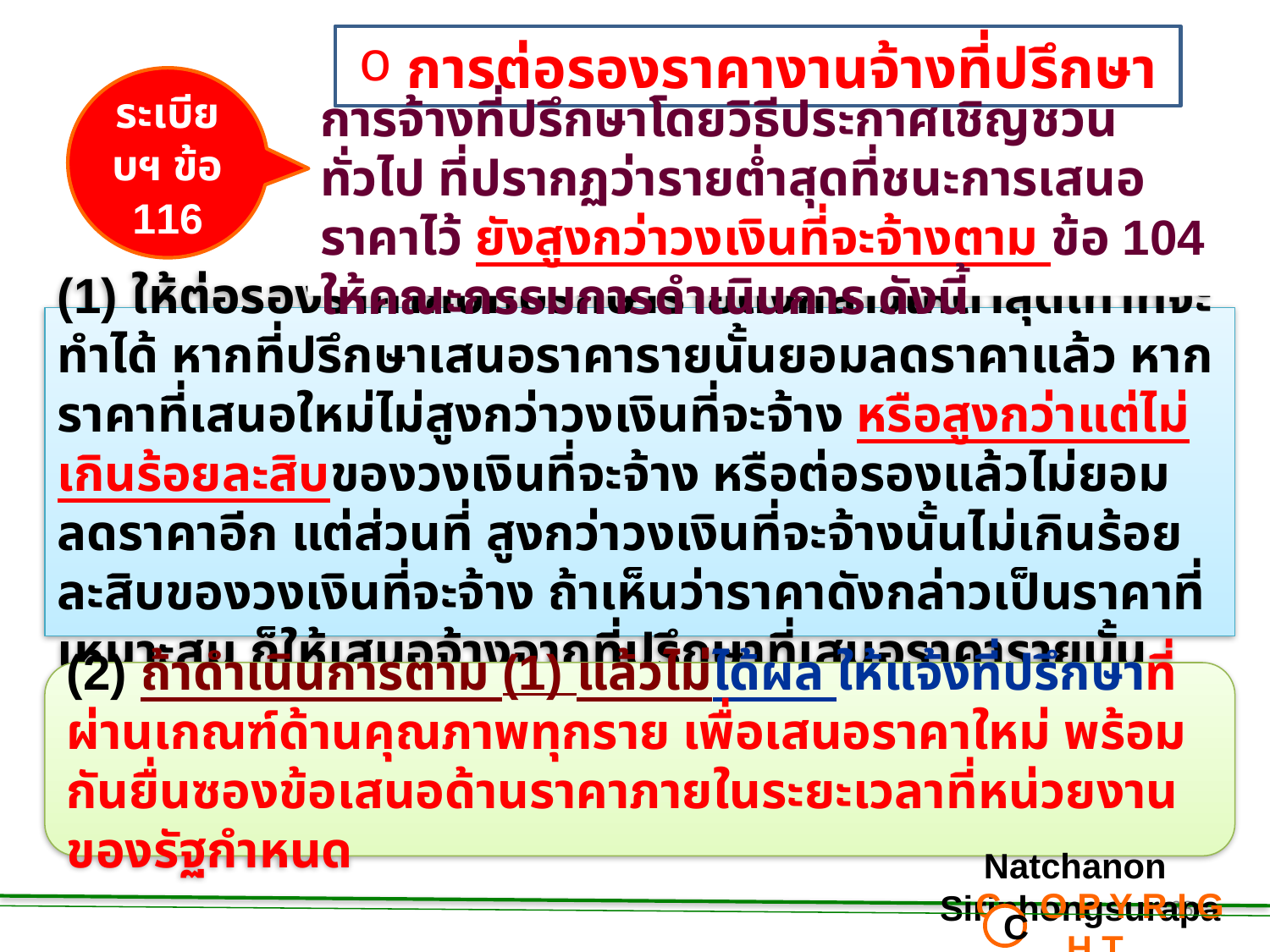

การต่อรองราคางานจ้างที่ปรึกษา
ระเบียบฯ ข้อ 116
การจ้างที่ปรึกษาโดยวิธีประกาศเชิญชวนทั่วไป ที่ปรากฏว่ารายต่ำสุดที่ชนะการเสนอราคาไว้ ยังสูงกว่าวงเงินที่จะจ้างตาม ข้อ 104 ให้คณะกรรมการดำเนินการ ดังนี้
(1) ให้ต่อรองราคากับที่ปรึกษารายดังกล่าวให้ต่ำสุดเท่าที่จะทำได้ หากที่ปรึกษาเสนอราคารายนั้นยอมลดราคาแล้ว หากราคาที่เสนอใหม่ไม่สูงกว่าวงเงินที่จะจ้าง หรือสูงกว่าแต่ไม่เกินร้อยละสิบของวงเงินที่จะจ้าง หรือต่อรองแล้วไม่ยอมลดราคาอีก แต่ส่วนที่ สูงกว่าวงเงินที่จะจ้างนั้นไม่เกินร้อยละสิบของวงเงินที่จะจ้าง ถ้าเห็นว่าราคาดังกล่าวเป็นราคาที่เหมาะสม ก็ให้เสนอจ้างจากที่ปรึกษาที่เสนอราคารายนั้น
(2) ถ้าดำเนินการตาม (1) แล้วไม่ได้ผล ให้แจ้งที่ปรึกษาที่ผ่านเกณฑ์ด้านคุณภาพทุกราย เพื่อเสนอราคาใหม่ พร้อมกันยื่นซองข้อเสนอด้านราคาภายในระยะเวลาที่หน่วยงานของรัฐกำหนด
Natchanon  Siriphongsurapa
 C    O P Y R I G H T
C
68